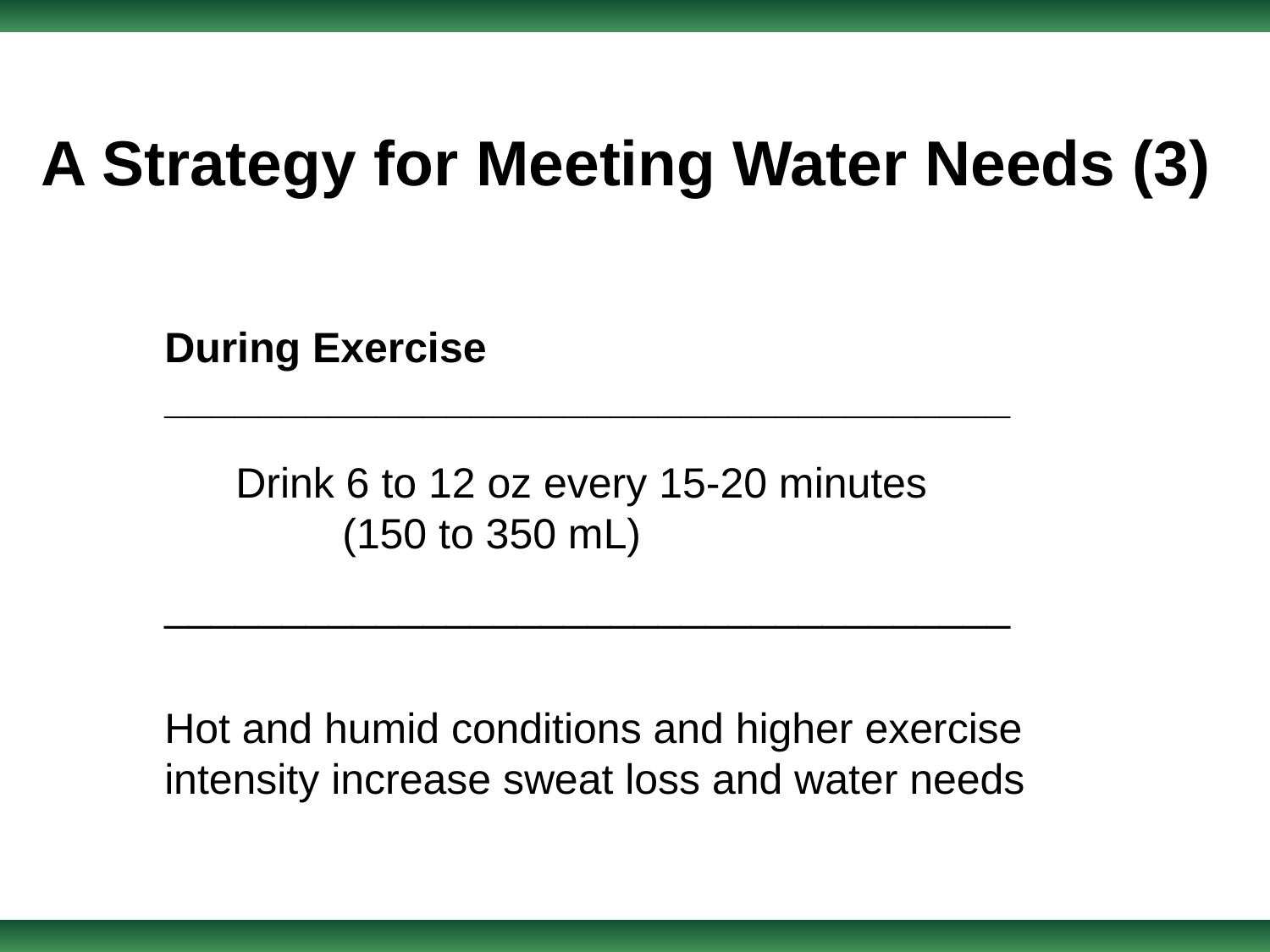

# A Strategy for Meeting Water Needs (3)
During Exercise
____________________________________

      Drink 6 to 12 oz every 15-20 minutes
               (150 to 350 mL)

____________________________________

Hot and humid conditions and higher exercise
intensity increase sweat loss and water needs